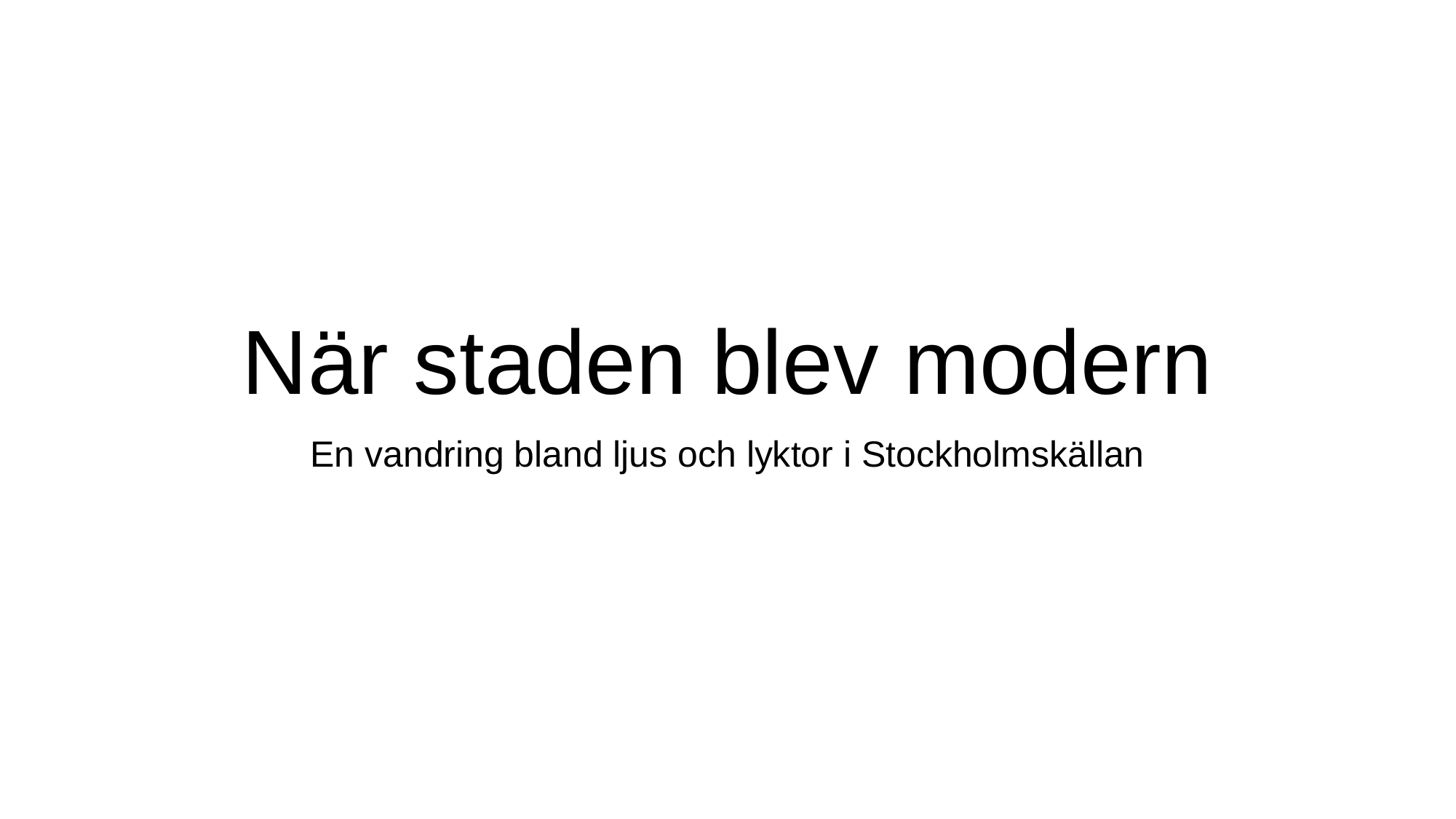

# När staden blev modern
En vandring bland ljus och lyktor i Stockholmskällan